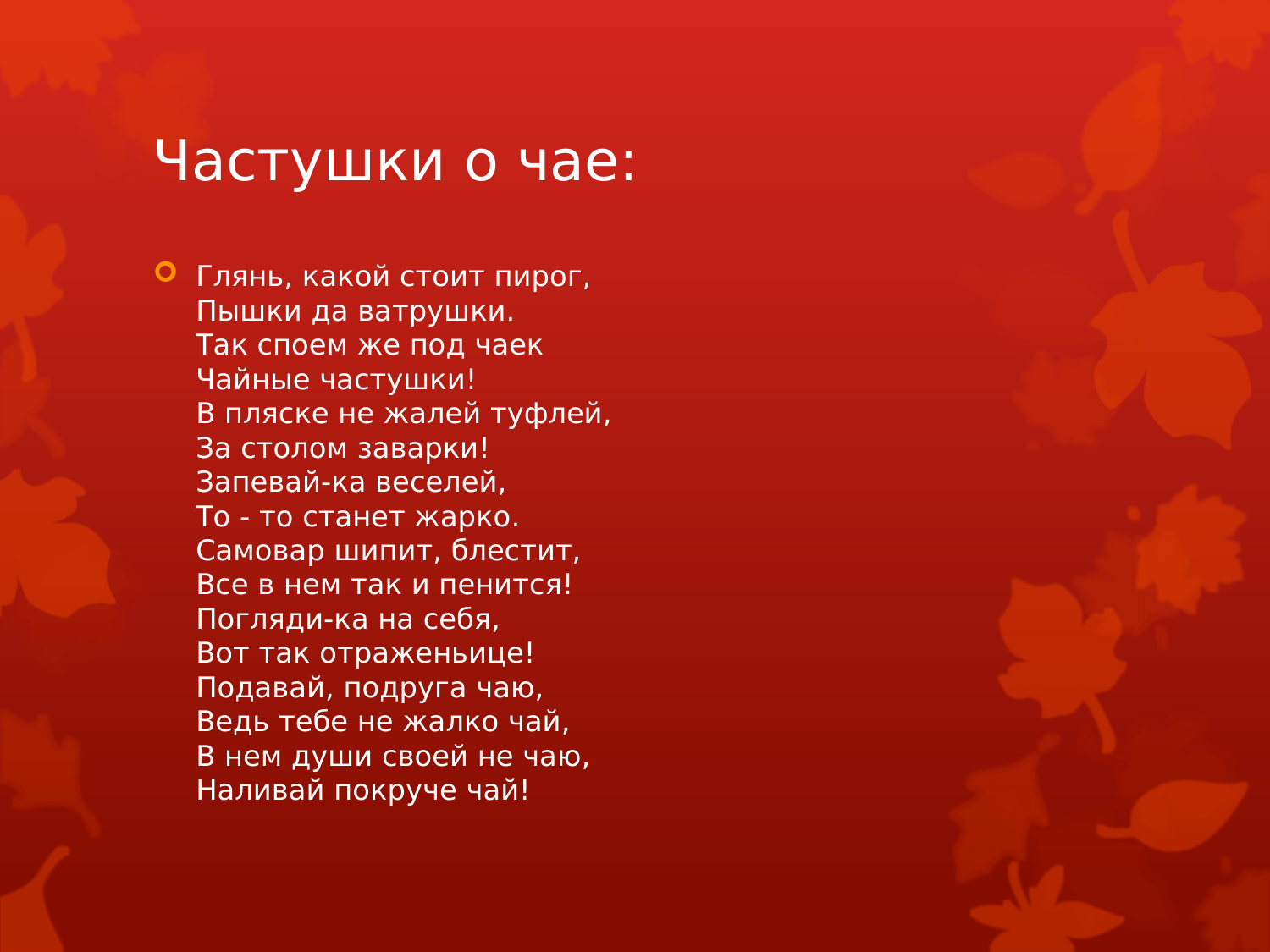

# Частушки о чае:
Глянь, какой стоит пирог,
Пышки да ватрушки.
Так споем же под чаек
Чайные частушки!
В пляске не жалей туфлей,
За столом заварки!
Запевай-ка веселей,
То - то станет жарко.
Самовар шипит, блестит,
Все в нем так и пенится!
Погляди-ка на себя,
Вот так отраженьице!
Подавай, подруга чаю,
Ведь тебе не жалко чай,
В нем души своей не чаю,
Наливай покруче чай!